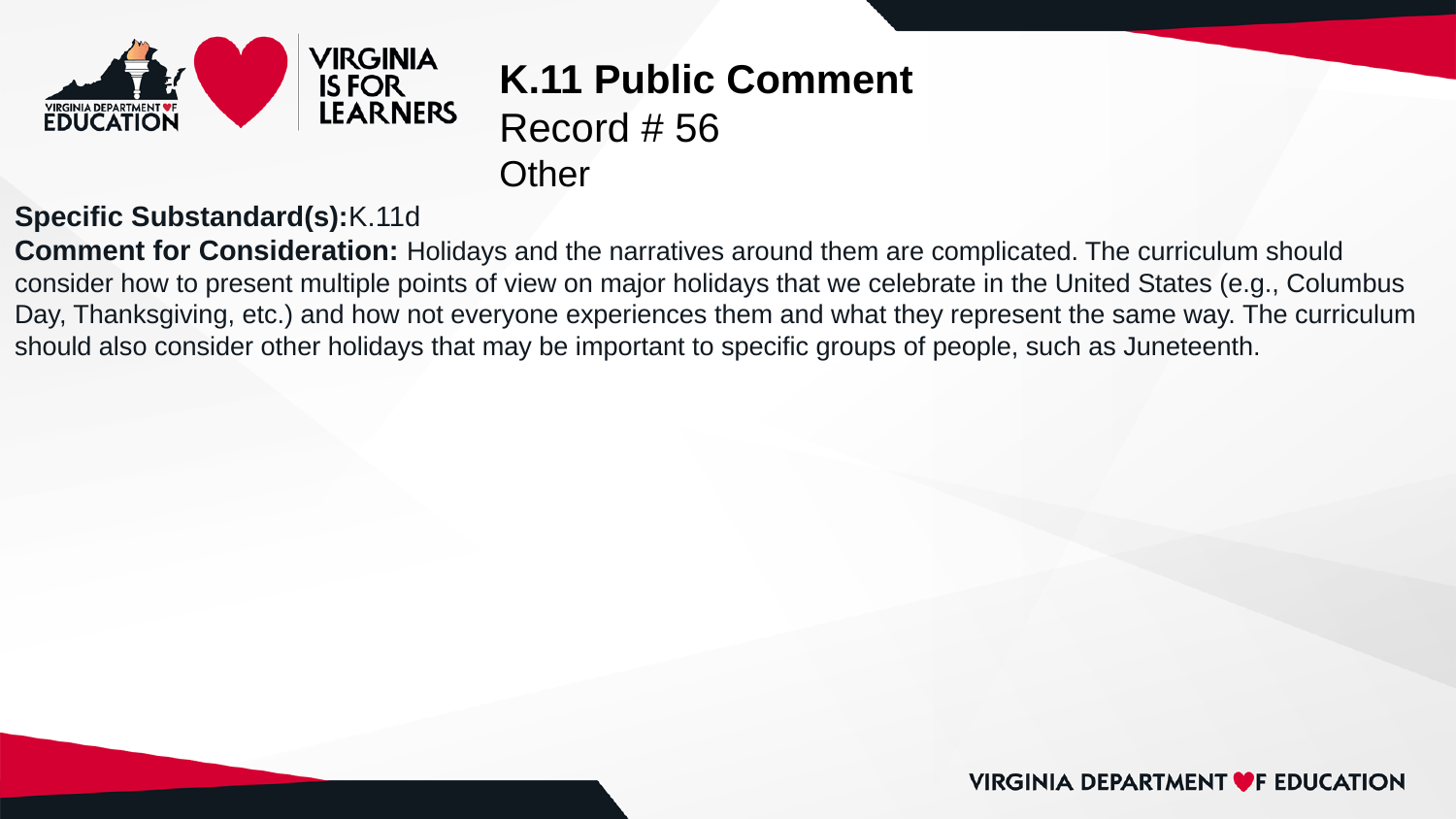

# K.11 Public Comment
Record # 56
Other

Specific Substandard(s):K.11d
Comment for Consideration: Holidays and the narratives around them are complicated. The curriculum should consider how to present multiple points of view on major holidays that we celebrate in the United States (e.g., Columbus Day, Thanksgiving, etc.) and how not everyone experiences them and what they represent the same way. The curriculum should also consider other holidays that may be important to specific groups of people, such as Juneteenth.